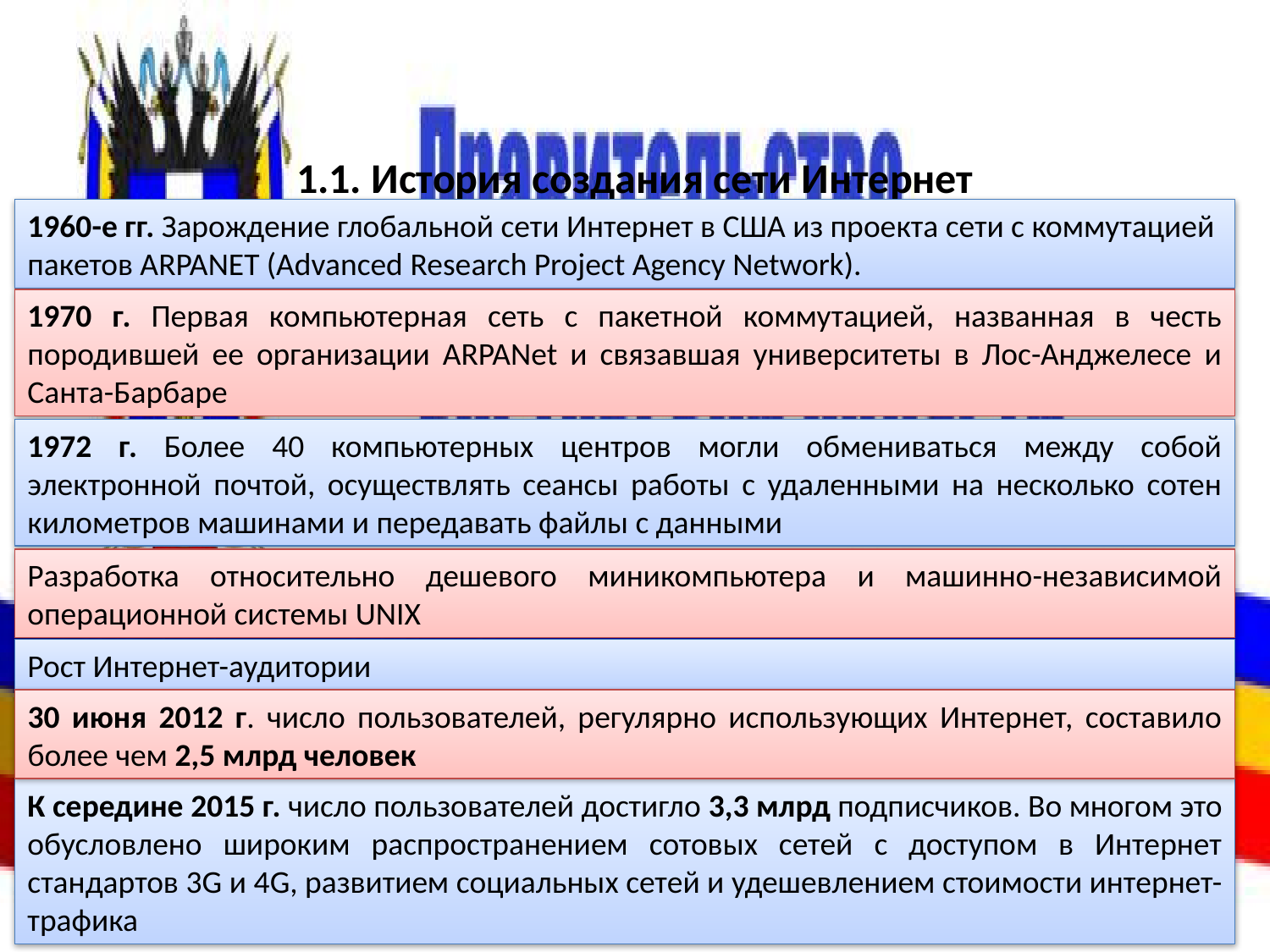

# 1.1. История создания сети Интернет
1960-е гг. Зарождение глобальной сети Интернет в США из проекта сети с коммутацией пакетов ARPANET (Advanced Research Project Agency Network).
1970 г. Первая компьютерная сеть с пакетной коммутацией, названная в честь породившей ее организации ARPANet и связавшая университеты в Лос-Анджелесе и Санта-Барбаре
1972 г. Более 40 компьютерных центров могли обмениваться между собой электронной почтой, осуществлять сеансы работы с удаленными на несколько сотен километров машинами и передавать файлы с данными
Разработка относительно дешевого миникомпьютера и машинно-независимой операционной системы UNIX
Рост Интернет-аудитории
30 июня 2012 г. число пользователей, регулярно использующих Интернет, составило более чем 2,5 млрд человек
К середине 2015 г. число пользователей достигло 3,3 млрд подписчиков. Во многом это обусловлено широким распространением сотовых сетей с доступом в Интернет стандартов 3G и 4G, развитием социальных сетей и удешевлением стоимости интернет-трафика